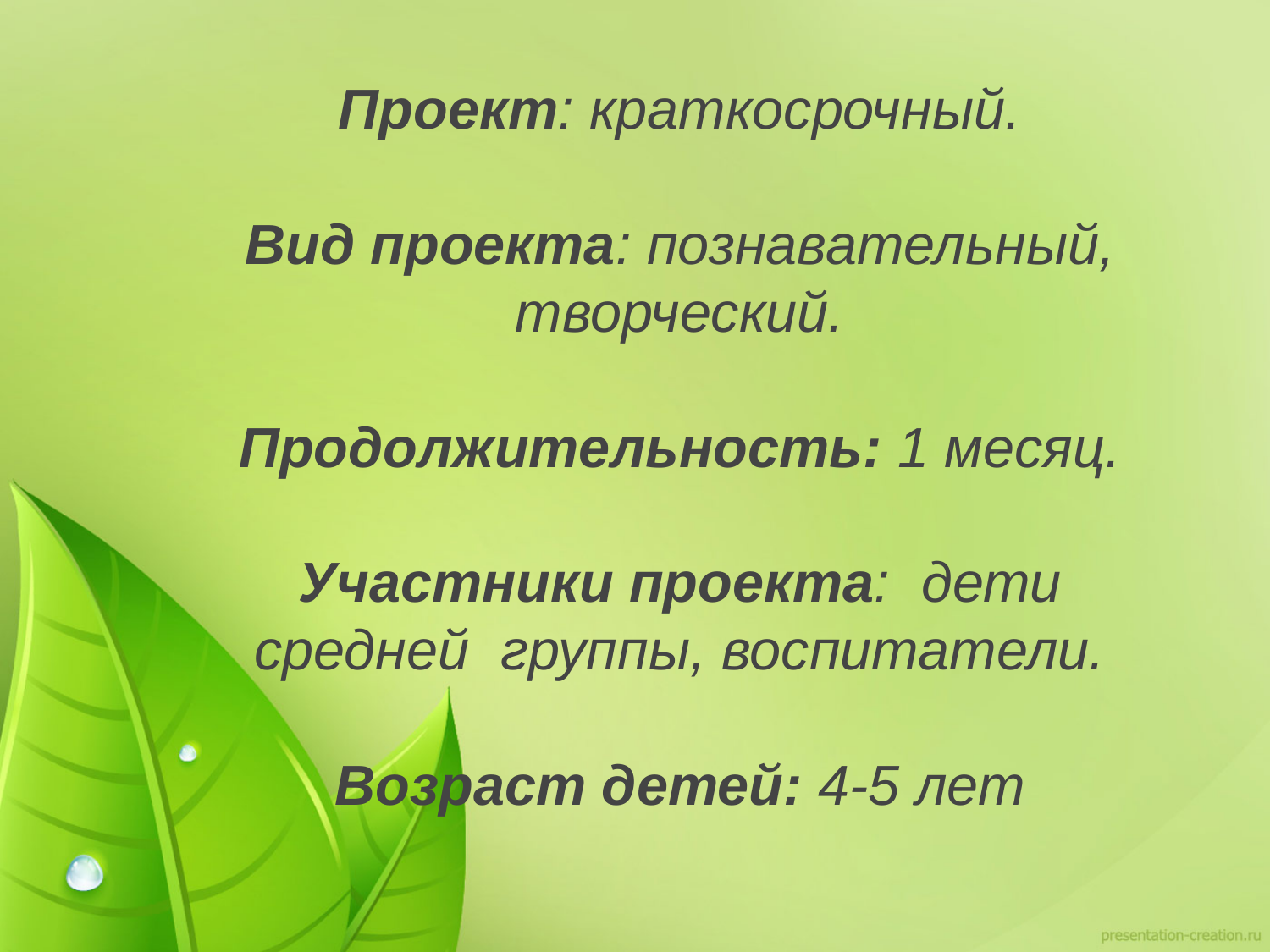

#
Проект: краткосрочный.

Вид проекта: познавательный, творческий.

Продолжительность: 1 месяц.

Участники проекта:  дети средней  группы, воспитатели.

Возраст детей: 4-5 лет